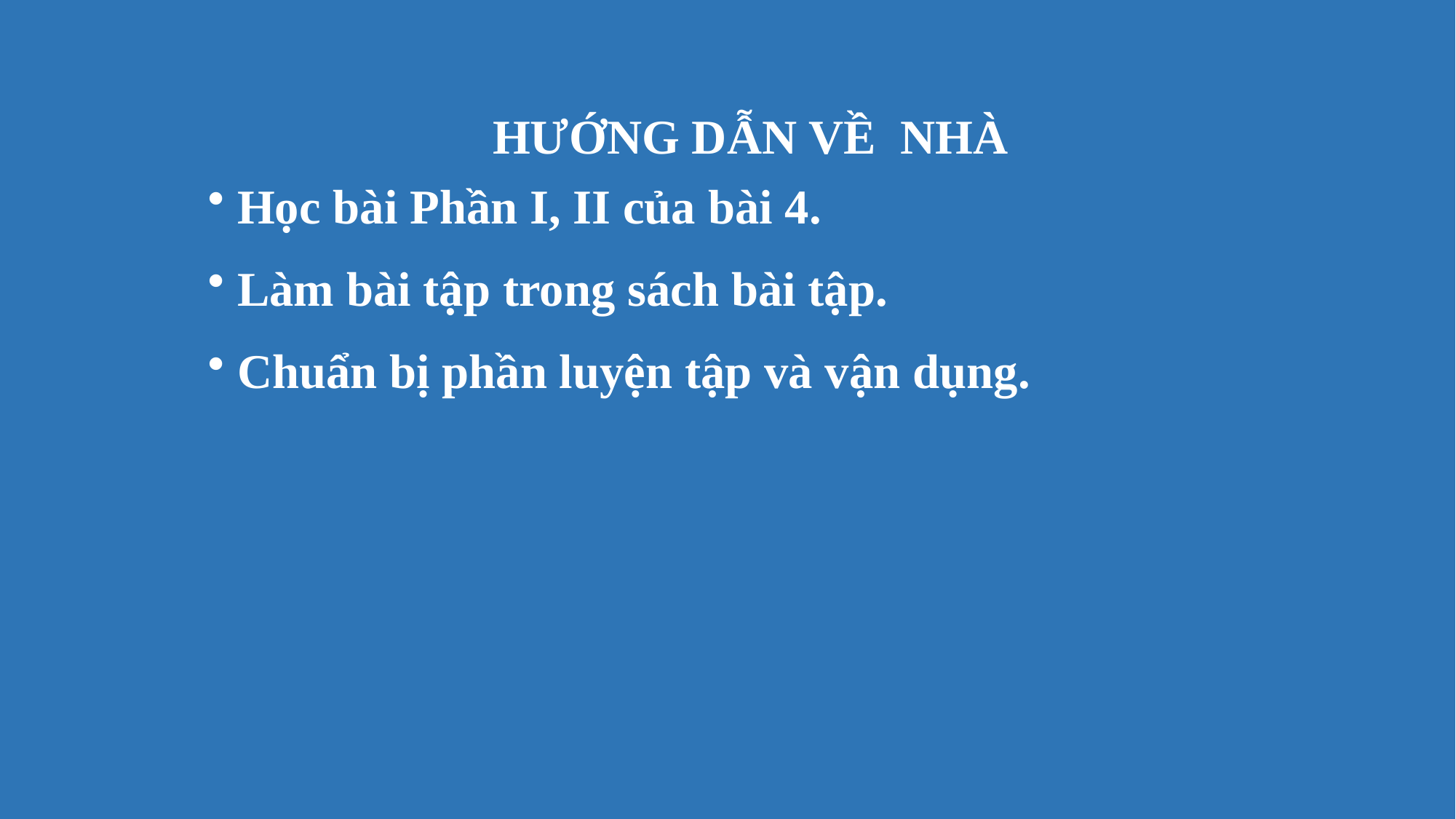

HƯỚNG DẪN VỀ  NHÀ
 Học bài Phần I, II của bài 4.
 Làm bài tập trong sách bài tập.
 Chuẩn bị phần luyện tập và vận dụng.